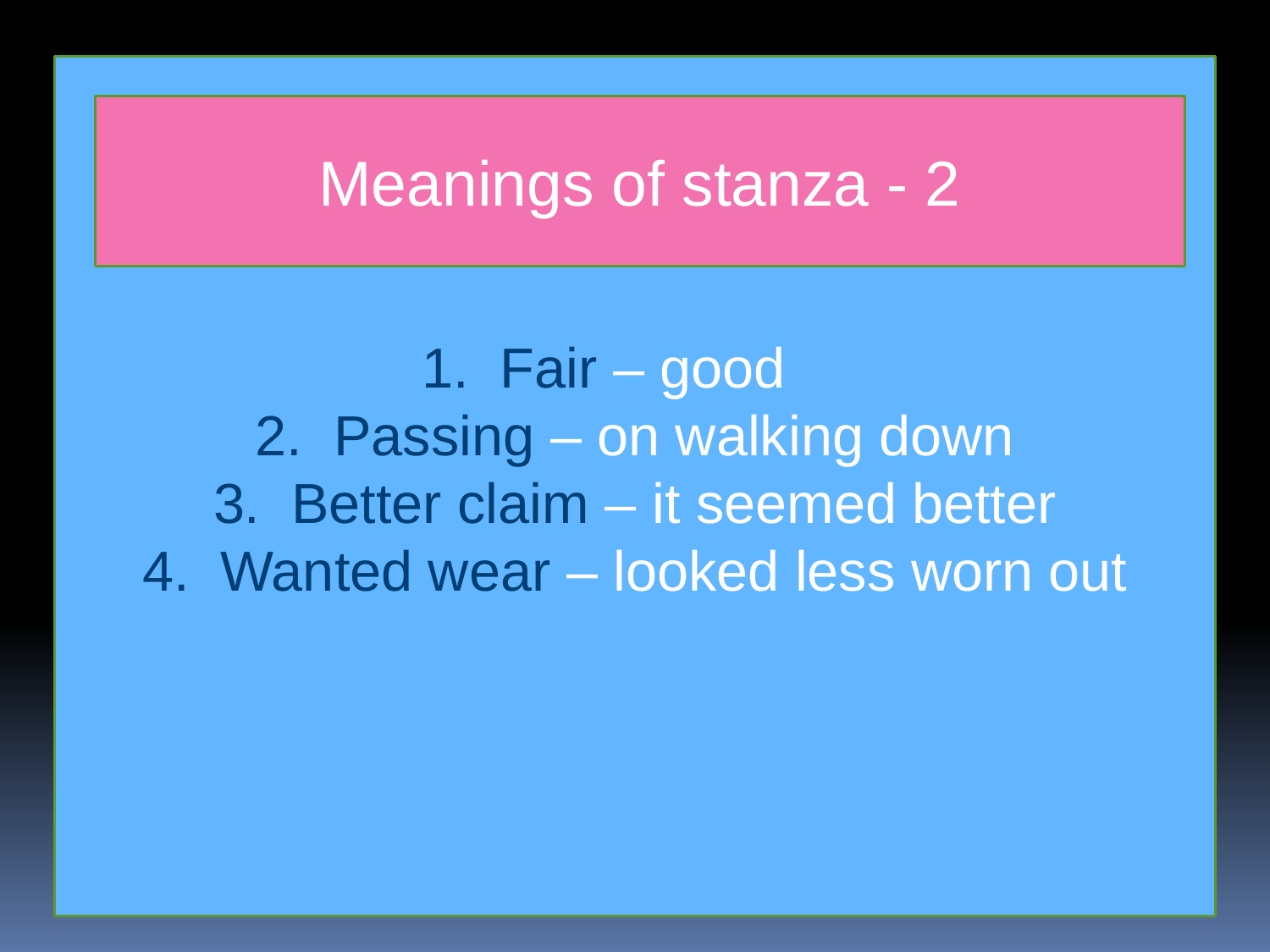

1.  Fair – good
2.  Passing – on walking down
3.  Better claim – it seemed better
4.  Wanted wear – looked less worn out

Meanings of stanza - 2